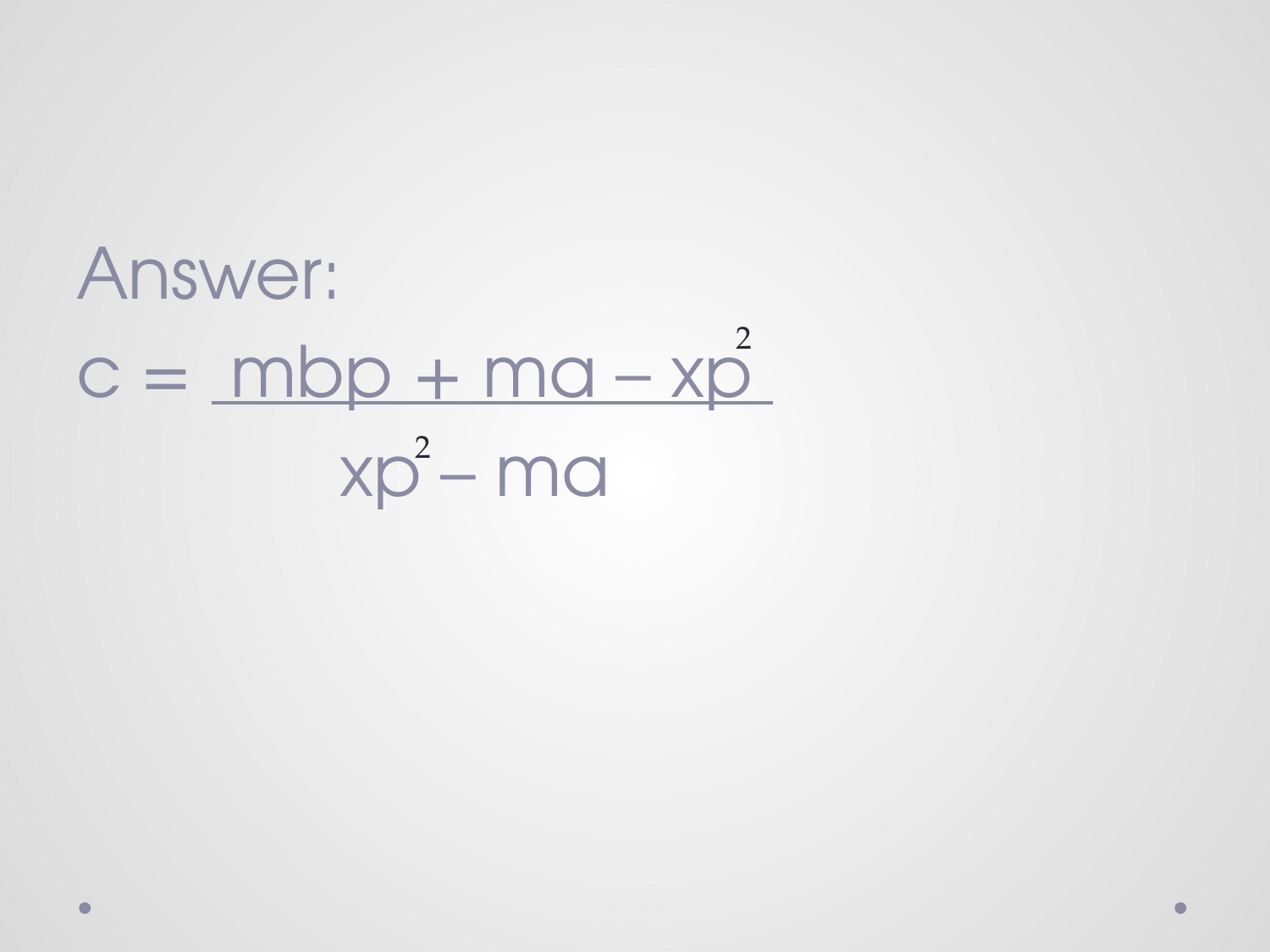

Answer:
c =  mbp + ma – xp
	       xp – ma
2
2